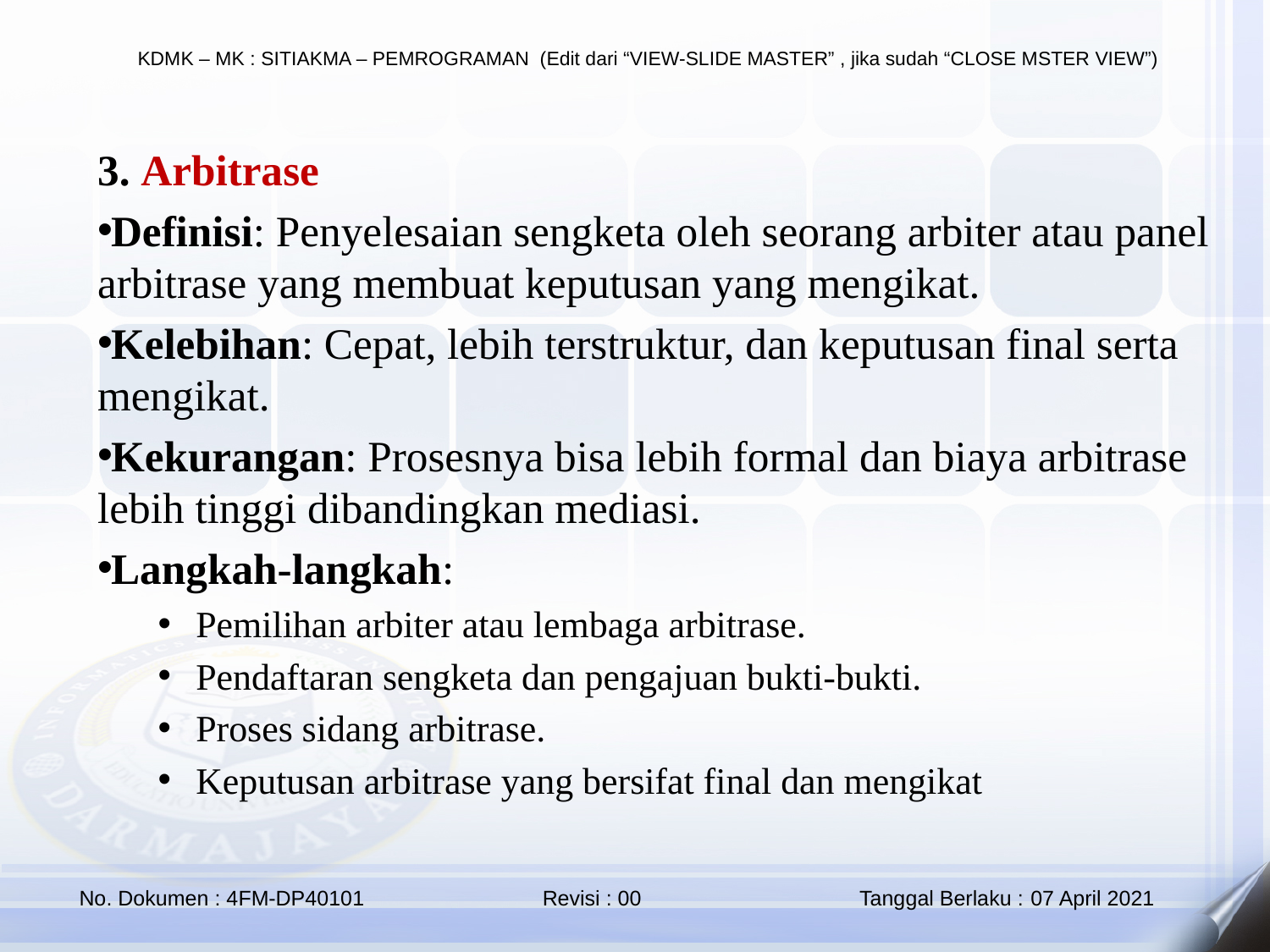

3. Arbitrase
Definisi: Penyelesaian sengketa oleh seorang arbiter atau panel arbitrase yang membuat keputusan yang mengikat.
Kelebihan: Cepat, lebih terstruktur, dan keputusan final serta mengikat.
Kekurangan: Prosesnya bisa lebih formal dan biaya arbitrase lebih tinggi dibandingkan mediasi.
Langkah-langkah:
Pemilihan arbiter atau lembaga arbitrase.
Pendaftaran sengketa dan pengajuan bukti-bukti.
Proses sidang arbitrase.
Keputusan arbitrase yang bersifat final dan mengikat